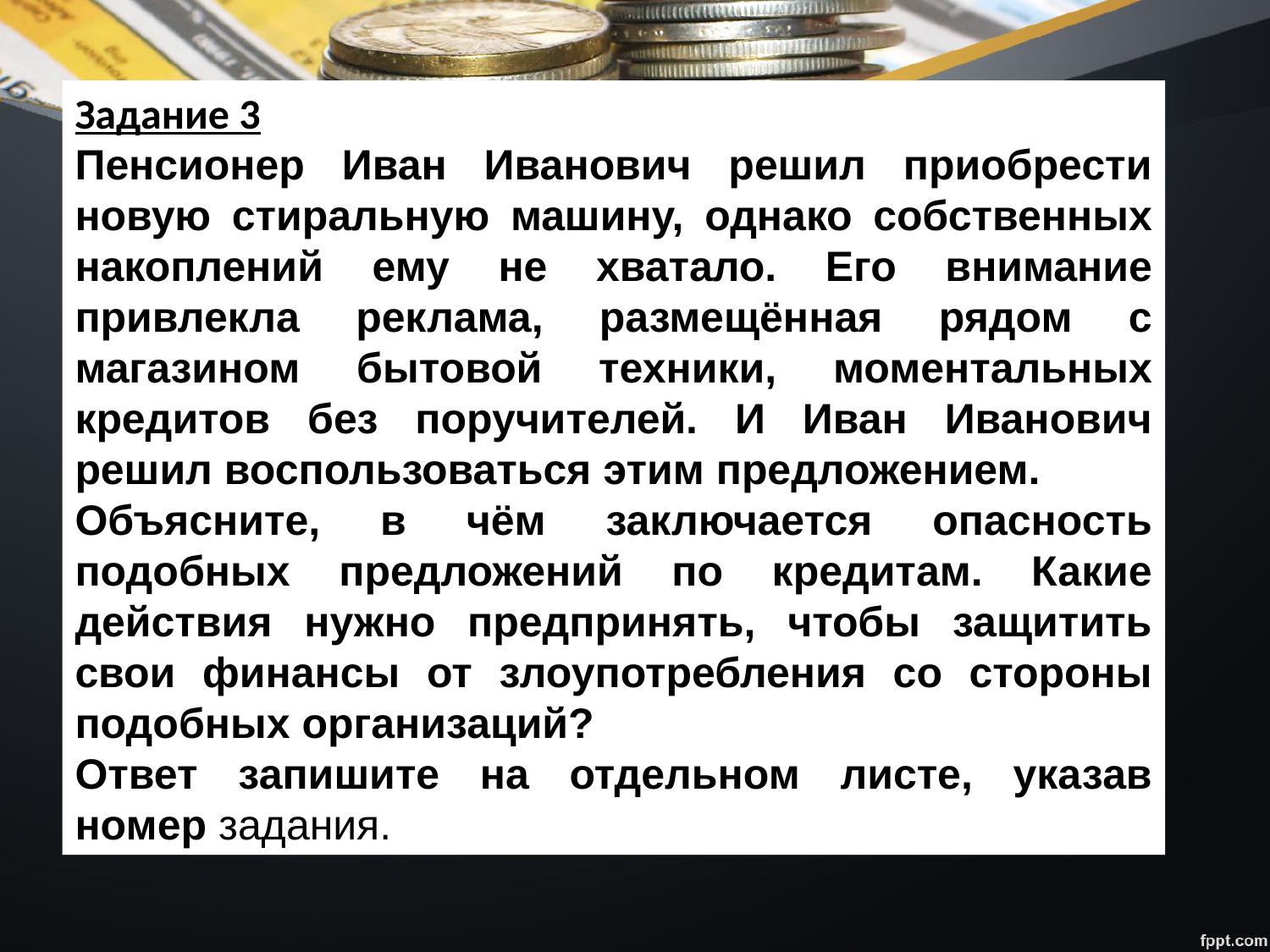

Задание 3
Пенсионер Иван Иванович решил приобрести новую стиральную машину, однако собственных накоплений ему не хватало. Его внимание привлекла реклама, размещённая рядом с магазином бытовой техники, моментальных кредитов без поручителей. И Иван Иванович решил воспользоваться этим предложением.
Объясните, в чём заключается опасность подобных предложений по кредитам. Какие действия нужно предпринять, чтобы защитить свои финансы от злоупотребления со стороны подобных организаций?
Ответ запишите на отдельном листе, указав номер задания.